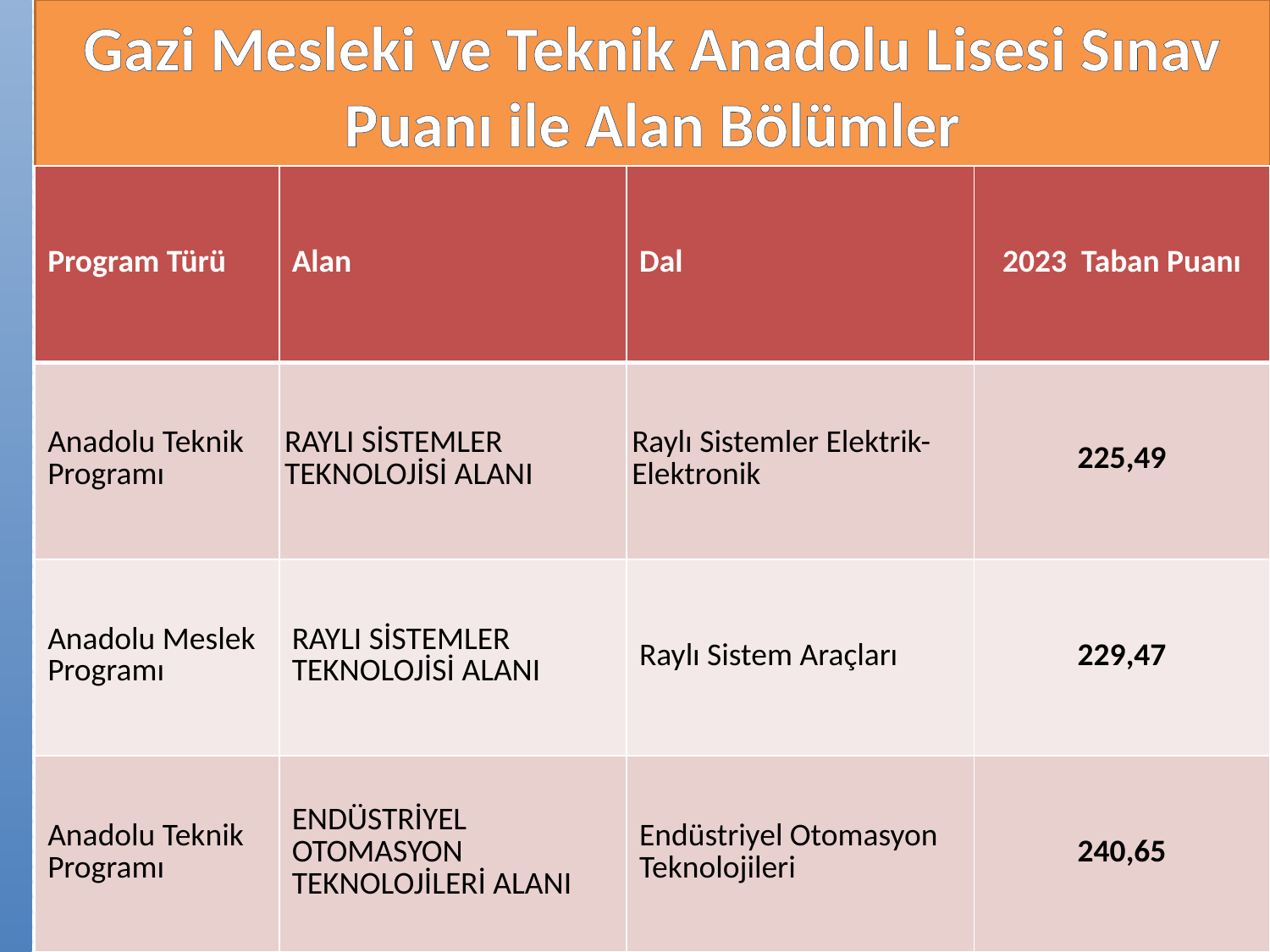

# Gazi Mesleki ve Teknik Anadolu Lisesi Sınav Puanı ile Alan Bölümler
| Program Türü | Alan | Dal | 2023 Taban Puanı |
| --- | --- | --- | --- |
| Anadolu Teknik Programı | RAYLI SİSTEMLER TEKNOLOJİSİ ALANI | Raylı Sistemler Elektrik-Elektronik | 225,49 |
| Anadolu Meslek Programı | RAYLI SİSTEMLER TEKNOLOJİSİ ALANI | Raylı Sistem Araçları | 229,47 |
| Anadolu Teknik Programı | ENDÜSTRİYEL OTOMASYON TEKNOLOJİLERİ ALANI | Endüstriyel Otomasyon Teknolojileri | 240,65 |